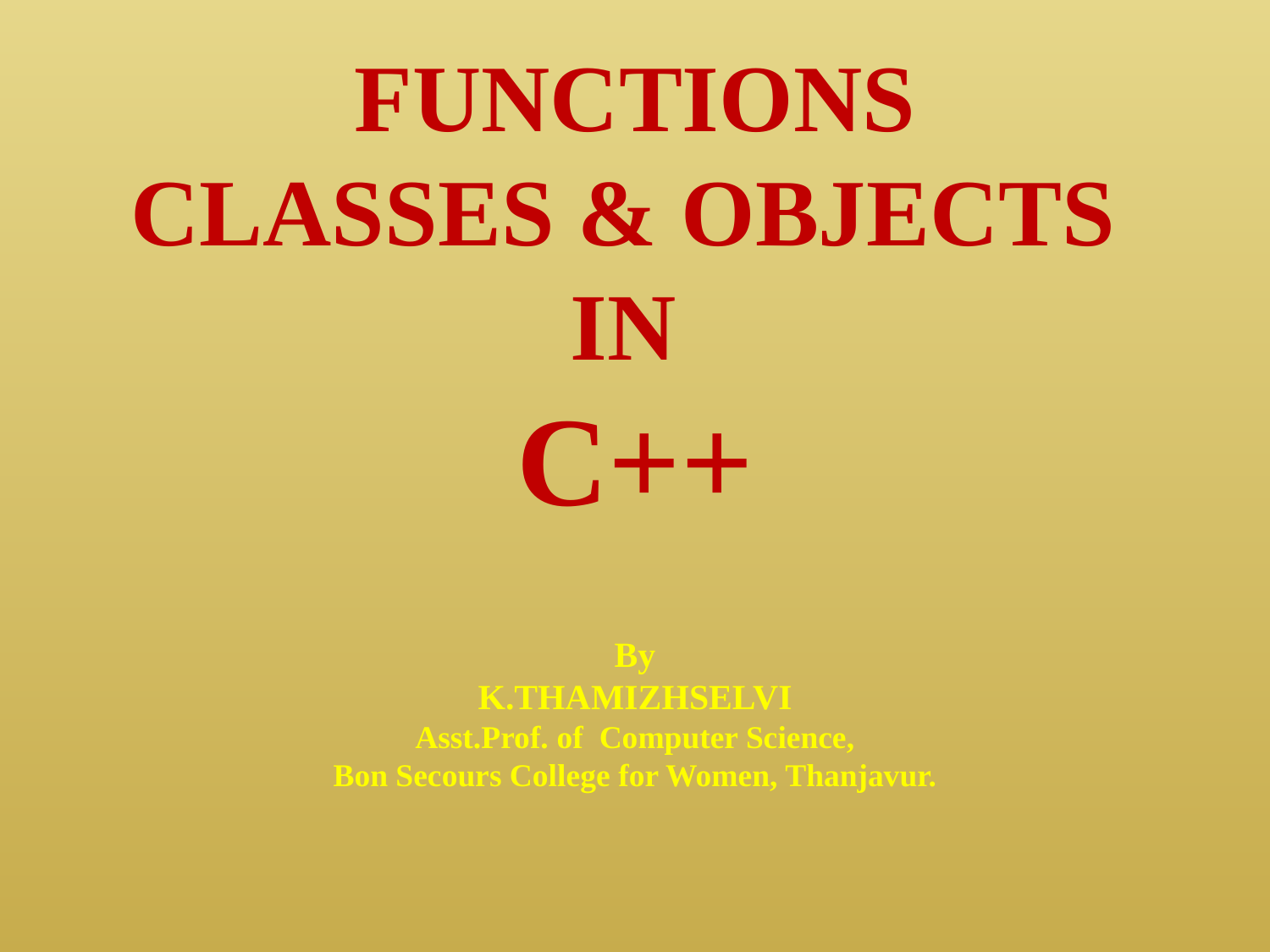

FUNCTIONS
CLASSES & OBJECTS
IN
C++

By
K.THAMIZHSELVI
Asst.Prof. of  Computer Science,
Bon Secours College for Women, Thanjavur.